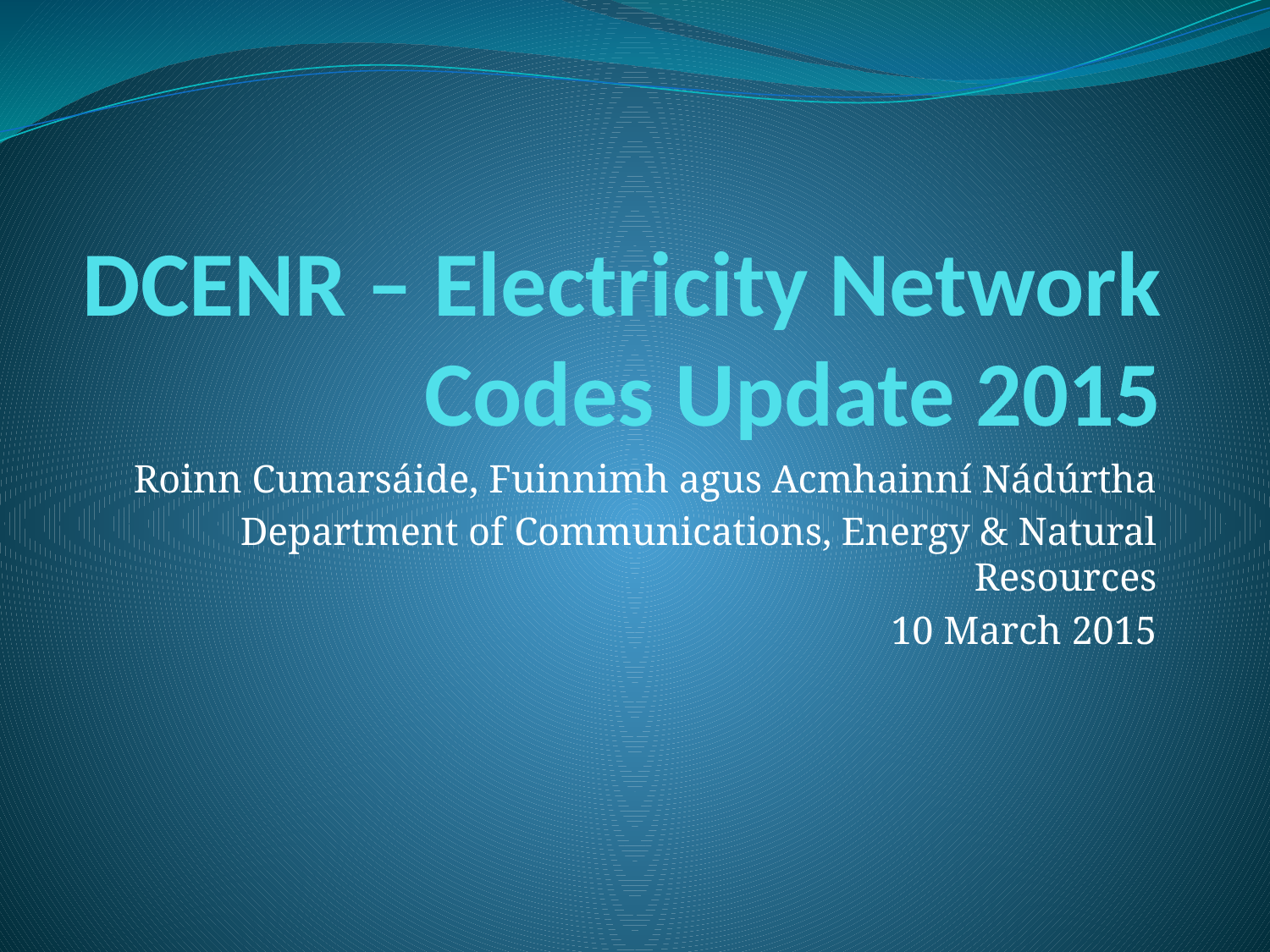

# DCENR – Electricity Network Codes Update 2015
Roinn Cumarsáide, Fuinnimh agus Acmhainní Nádúrtha
Department of Communications, Energy & Natural Resources
10 March 2015